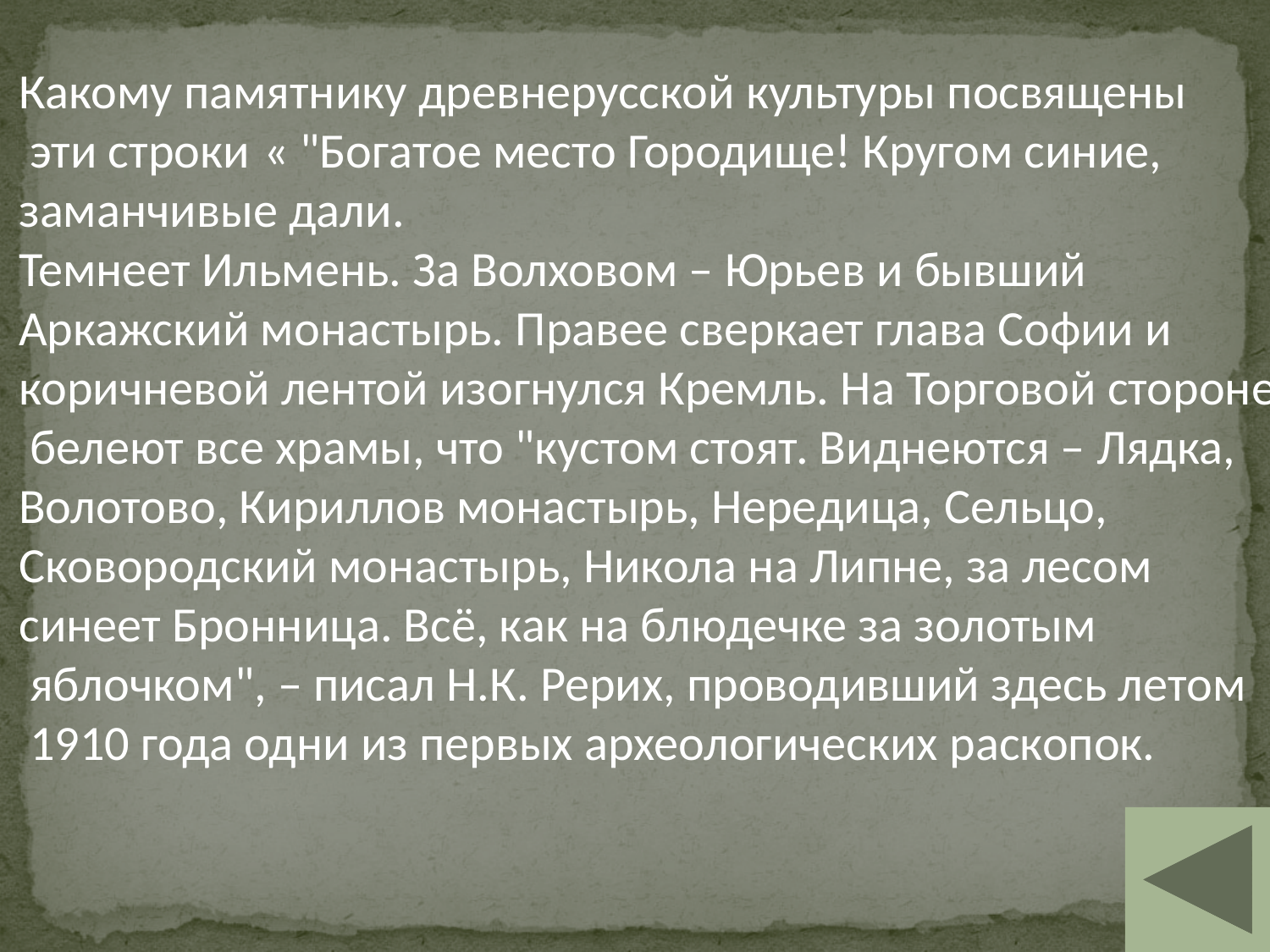

Какому памятнику древнерусской культуры посвящены
 эти строки « "Богатое место Городище! Кругом синие,
заманчивые дали.
Темнеет Ильмень. За Волховом – Юрьев и бывший
Аркажский монастырь. Правее сверкает глава Софии и
коричневой лентой изогнулся Кремль. На Торговой стороне
 белеют все храмы, что "кустом стоят. Виднеются – Лядка,
Волотово, Кириллов монастырь, Нередица, Сельцо,
Сковородский монастырь, Никола на Липне, за лесом
синеет Бронница. Всё, как на блюдечке за золотым
 яблочком", – писал Н.К. Рерих, проводивший здесь летом
 1910 года одни из первых археологических раскопок.